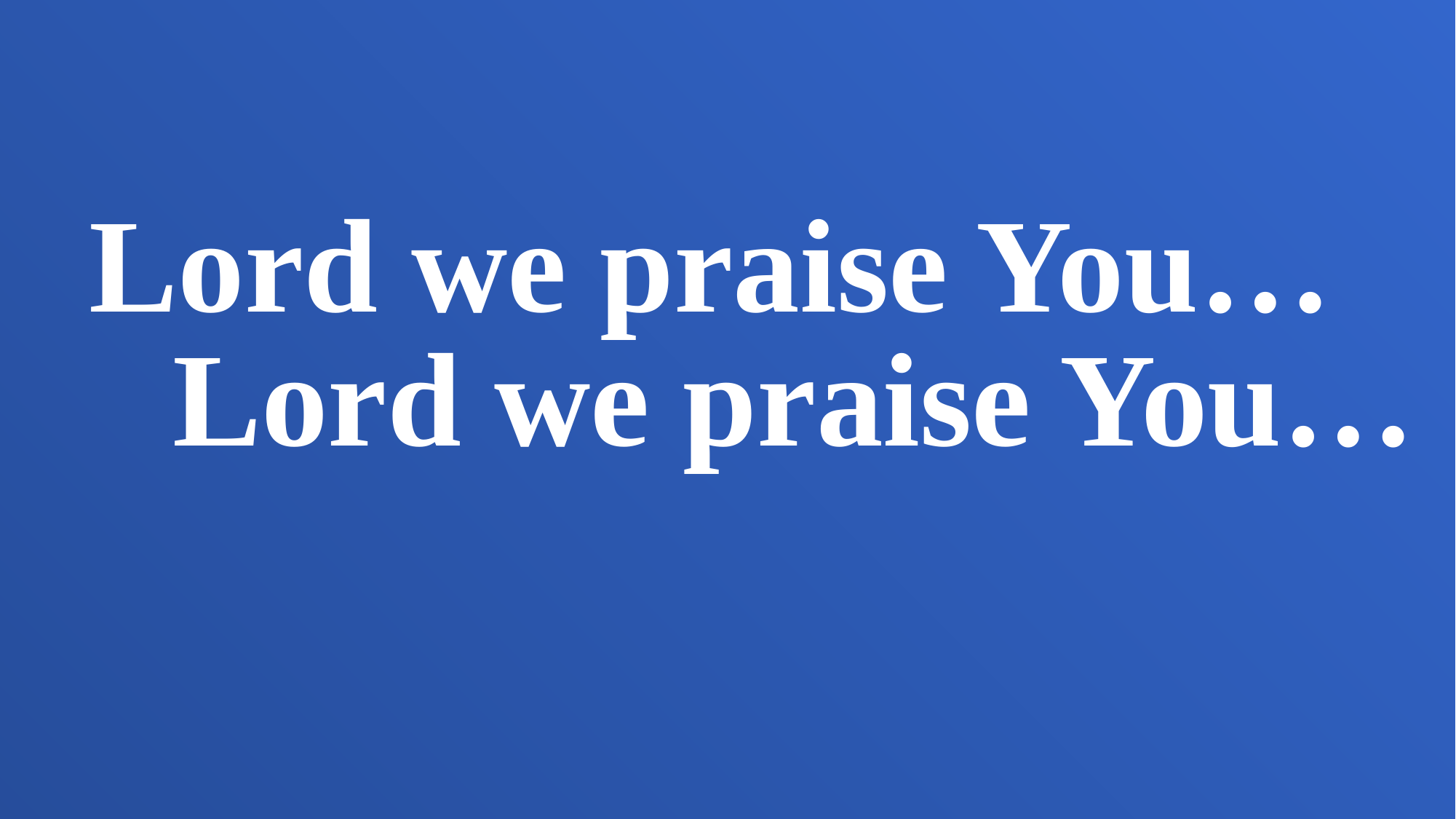

Lord we praise You…
    Lord we praise You…